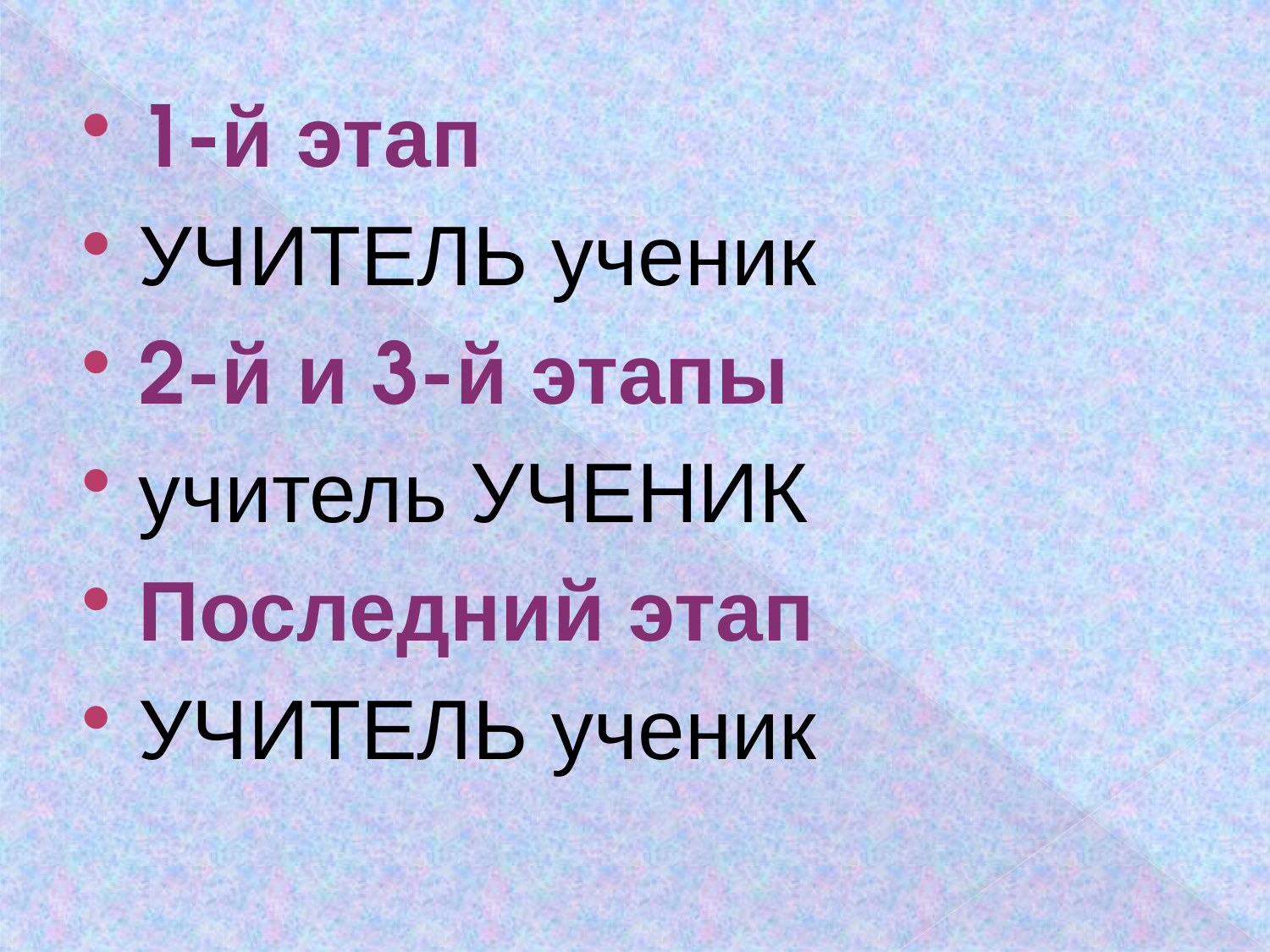

1-й этап
УЧИТЕЛЬ ученик
2-й и 3-й этапы
учитель УЧЕНИК
Последний этап
УЧИТЕЛЬ ученик